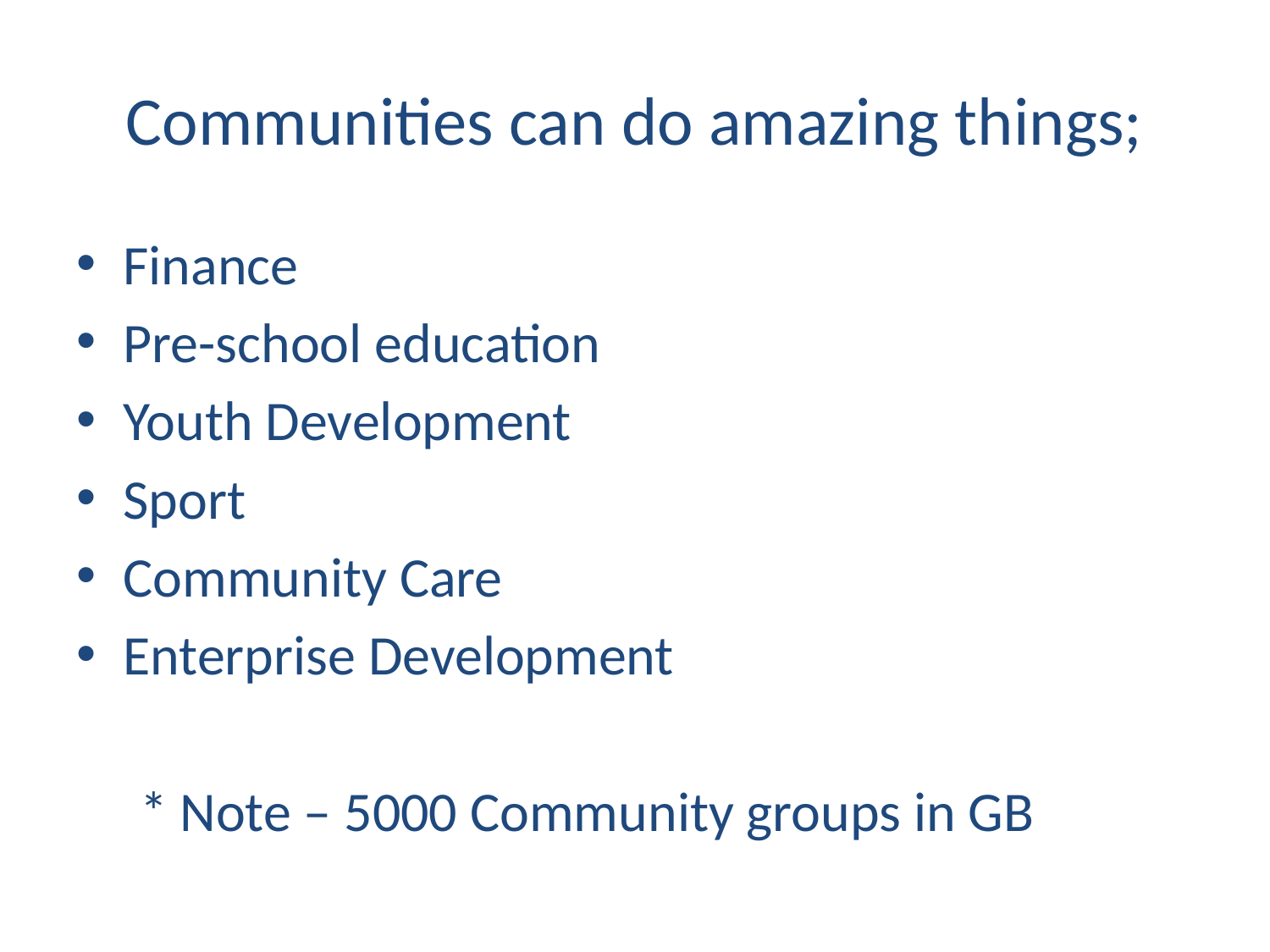

# Communities can do amazing things;
Finance
Pre-school education
Youth Development
Sport
Community Care
Enterprise Development

     * Note – 5000 Community groups in GB